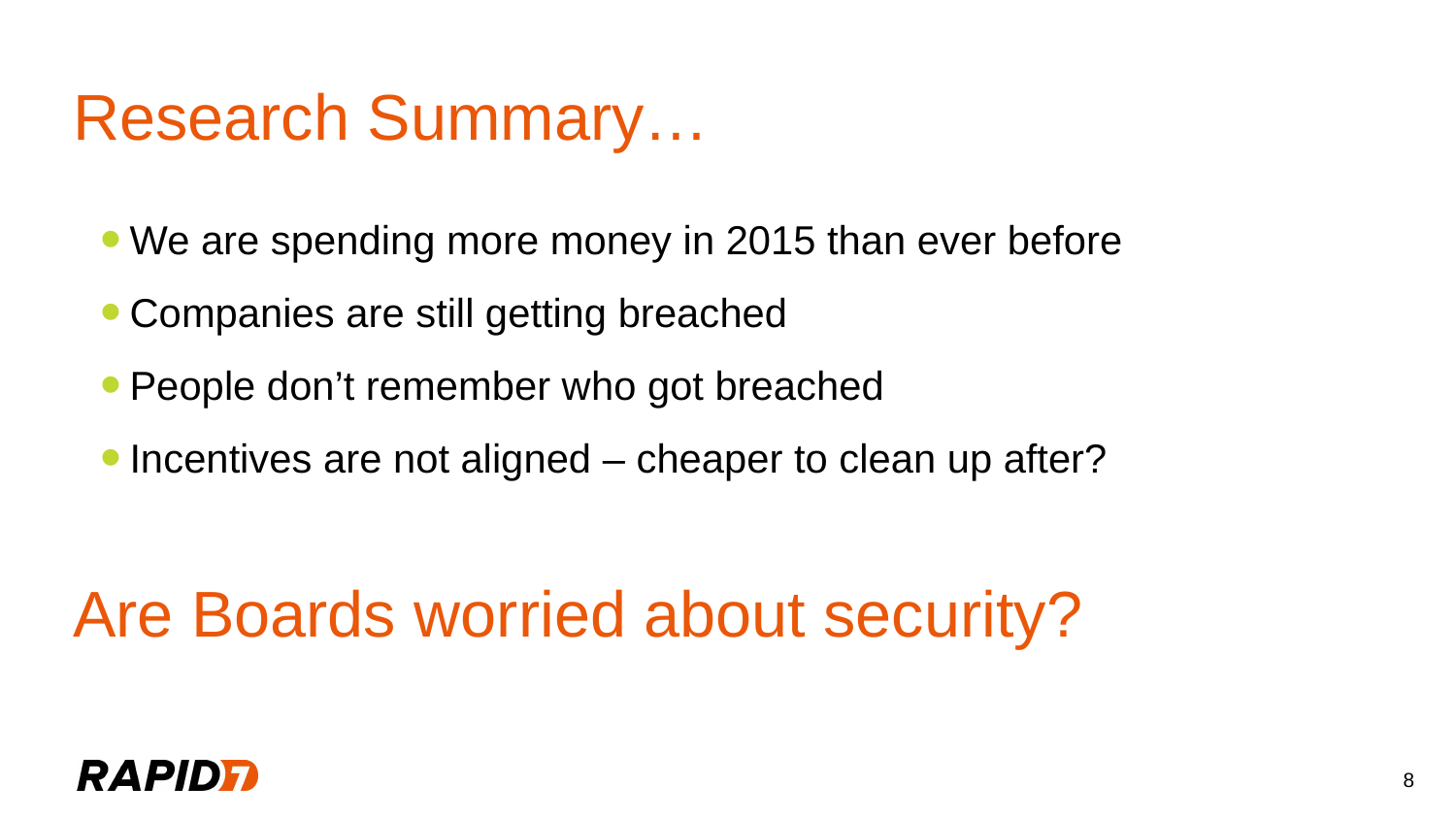

# Research Summary…
We are spending more money in 2015 than ever before
Companies are still getting breached
People don’t remember who got breached
Incentives are not aligned – cheaper to clean up after?
Are Boards worried about security?
8